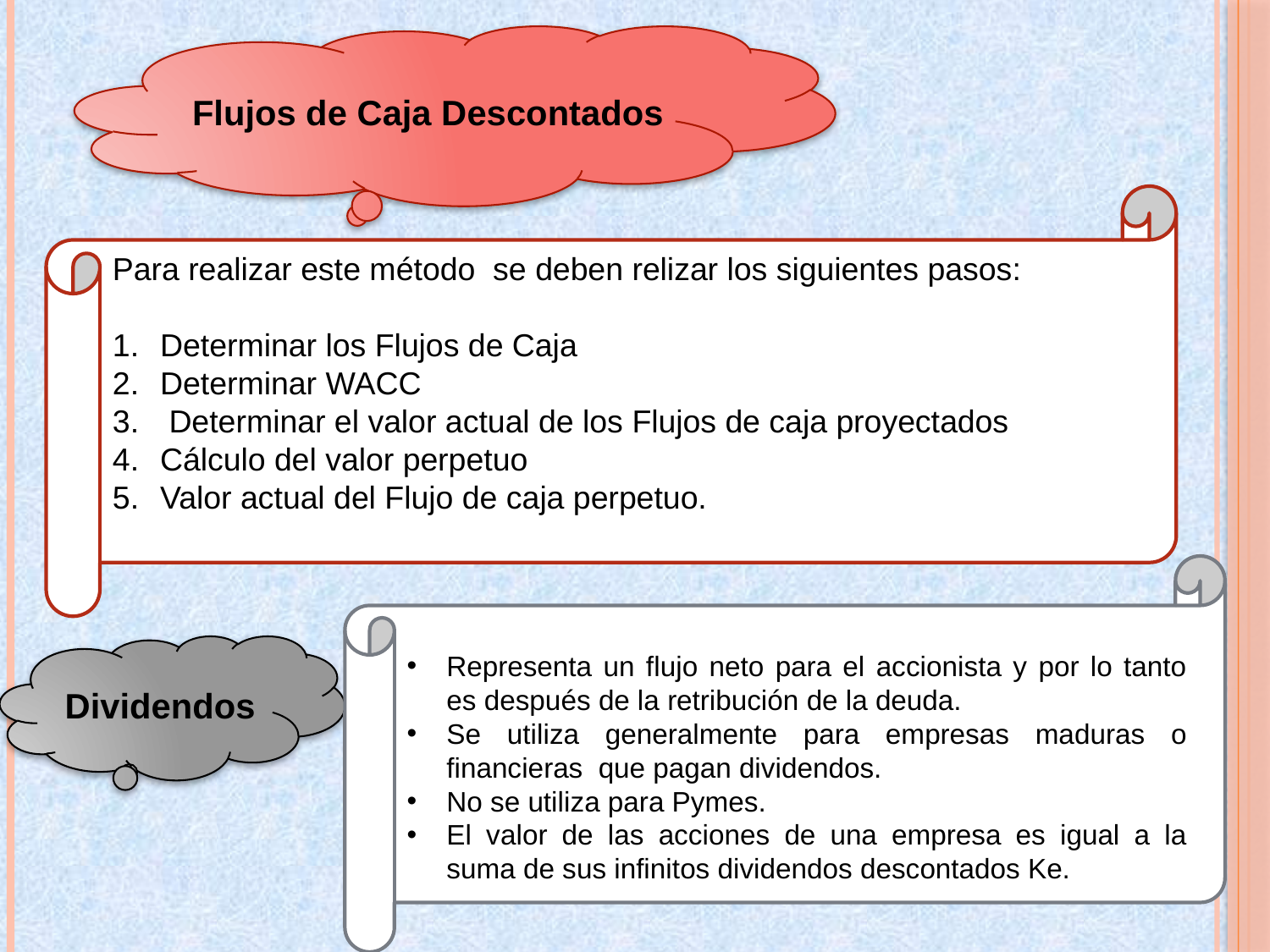

Flujos de Caja Descontados
Para realizar este método  se deben relizar los siguientes pasos:

Determinar los Flujos de Caja
Determinar WACC
 Determinar el valor actual de los Flujos de caja proyectados
Cálculo del valor perpetuo
Valor actual del Flujo de caja perpetuo.

Representa un flujo neto para el accionista y por lo tanto es después de la retribución de la deuda.
Se utiliza generalmente para empresas maduras o financieras  que pagan dividendos.
No se utiliza para Pymes.
El valor de las acciones de una empresa es igual a la suma de sus infinitos dividendos descontados Ke.

Dividendos